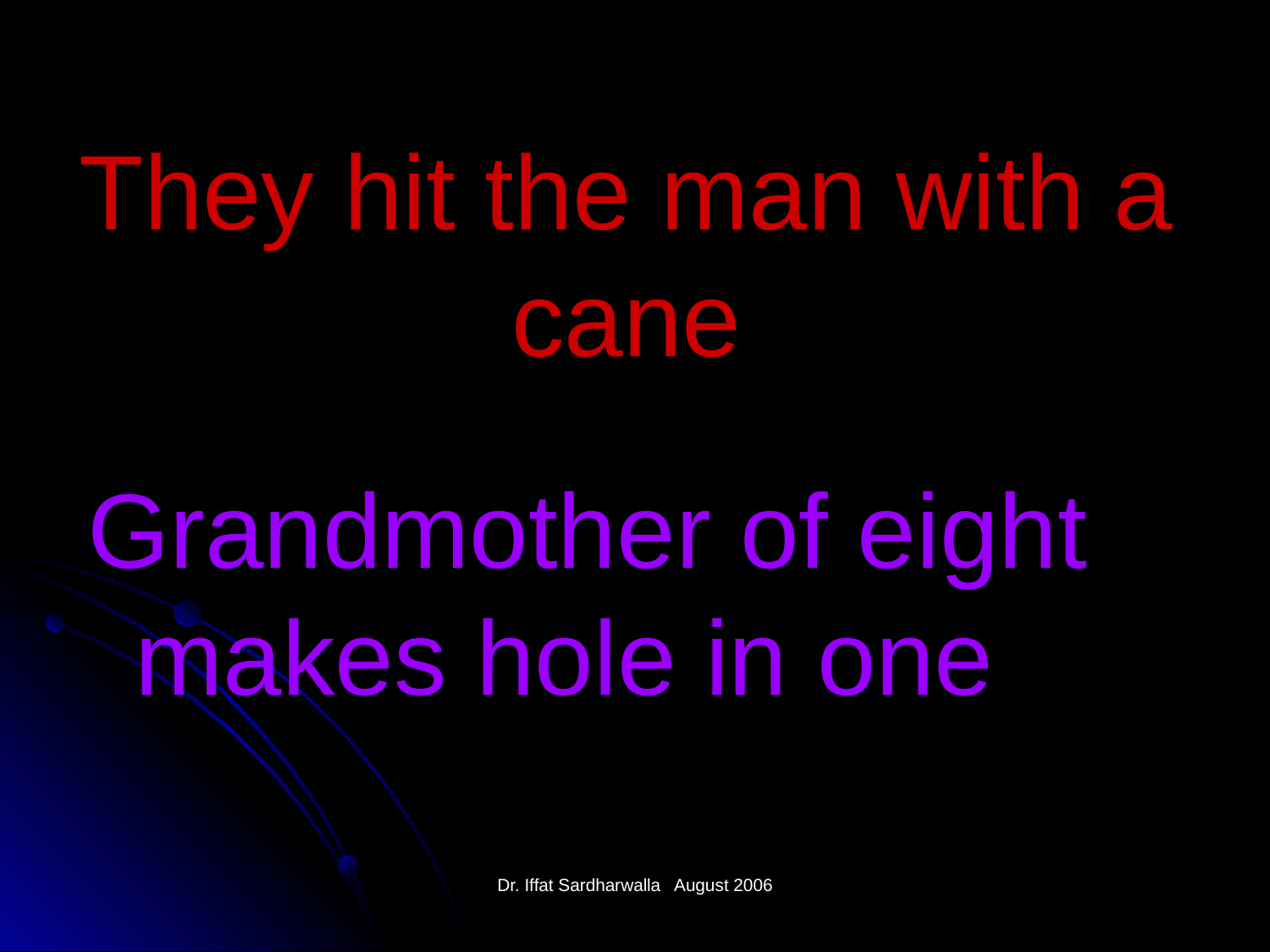

# They hit the man with a cane
Grandmother of eight makes hole in one
Dr. Iffat Sardharwalla   August 2006